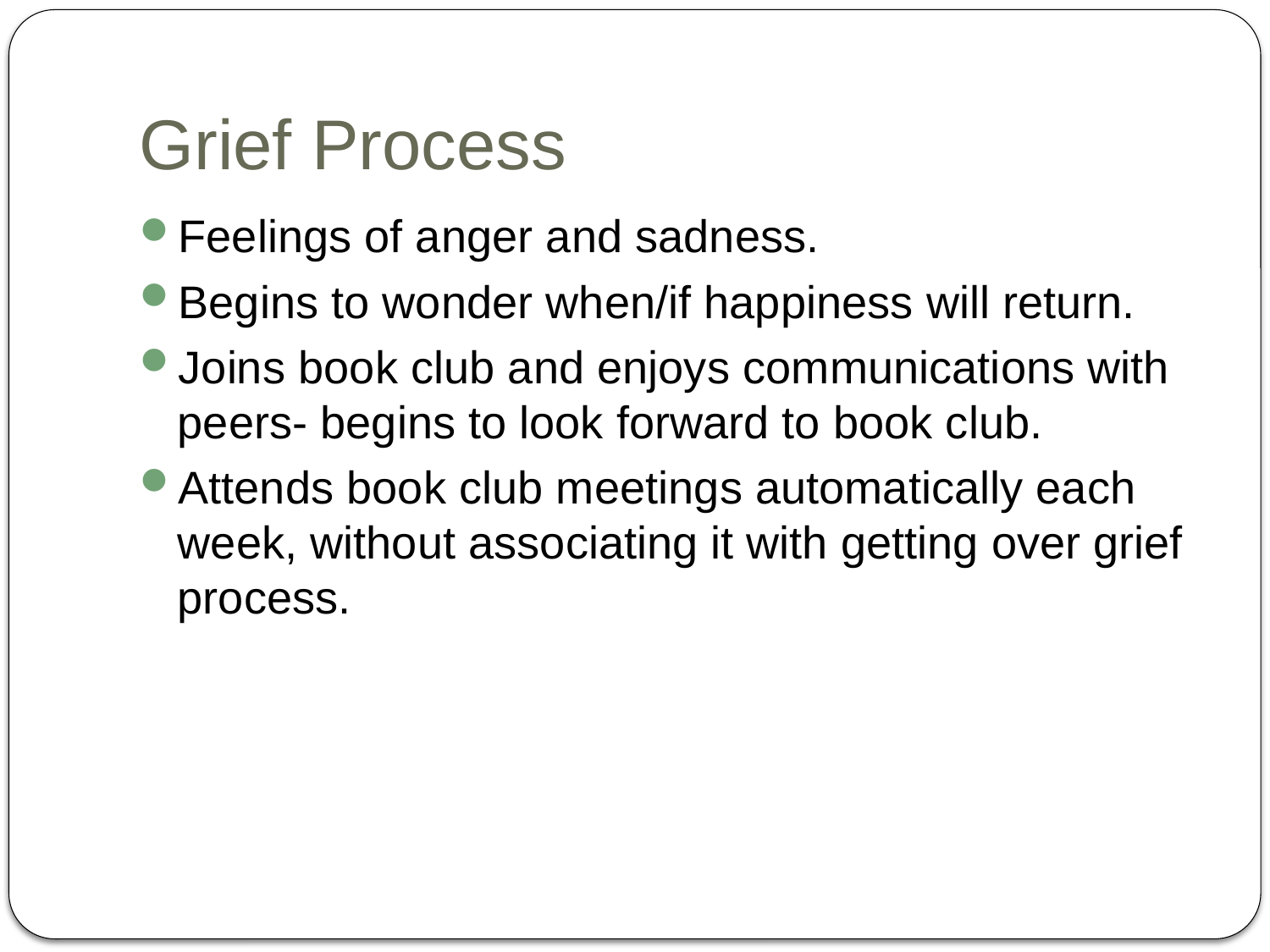

# Grief Process
Feelings of anger and sadness.
Begins to wonder when/if happiness will return.
Joins book club and enjoys communications with peers- begins to look forward to book club.
Attends book club meetings automatically each week, without associating it with getting over grief process.